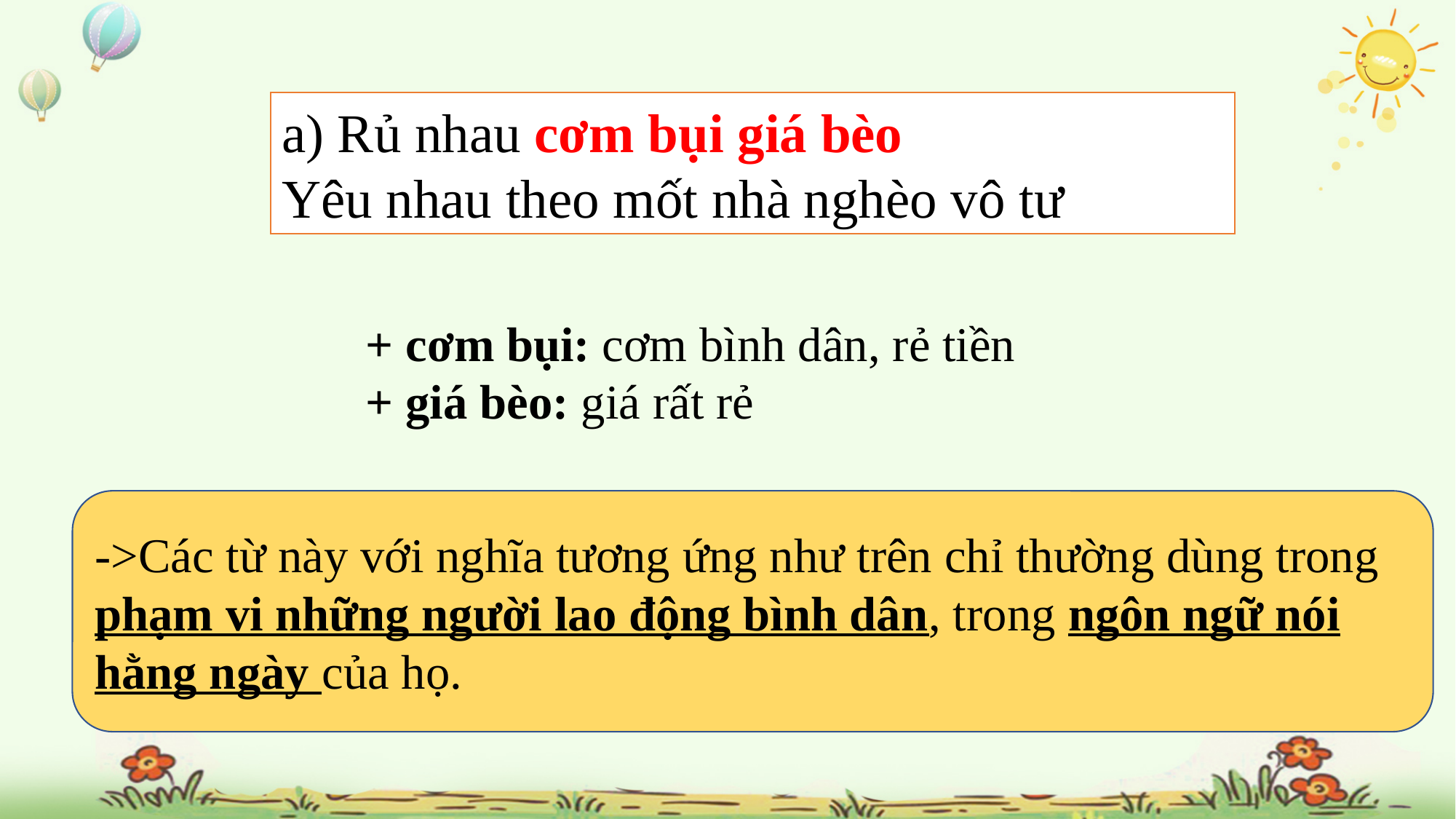

a) Rủ nhau cơm bụi giá bèo
Yêu nhau theo mốt nhà nghèo vô tư
+ cơm bụi: cơm bình dân, rẻ tiền
+ giá bèo: giá rất rẻ
->Các từ này với nghĩa tương ứng như trên chỉ thường dùng trong phạm vi những người lao động bình dân, trong ngôn ngữ nói hằng ngày của họ.